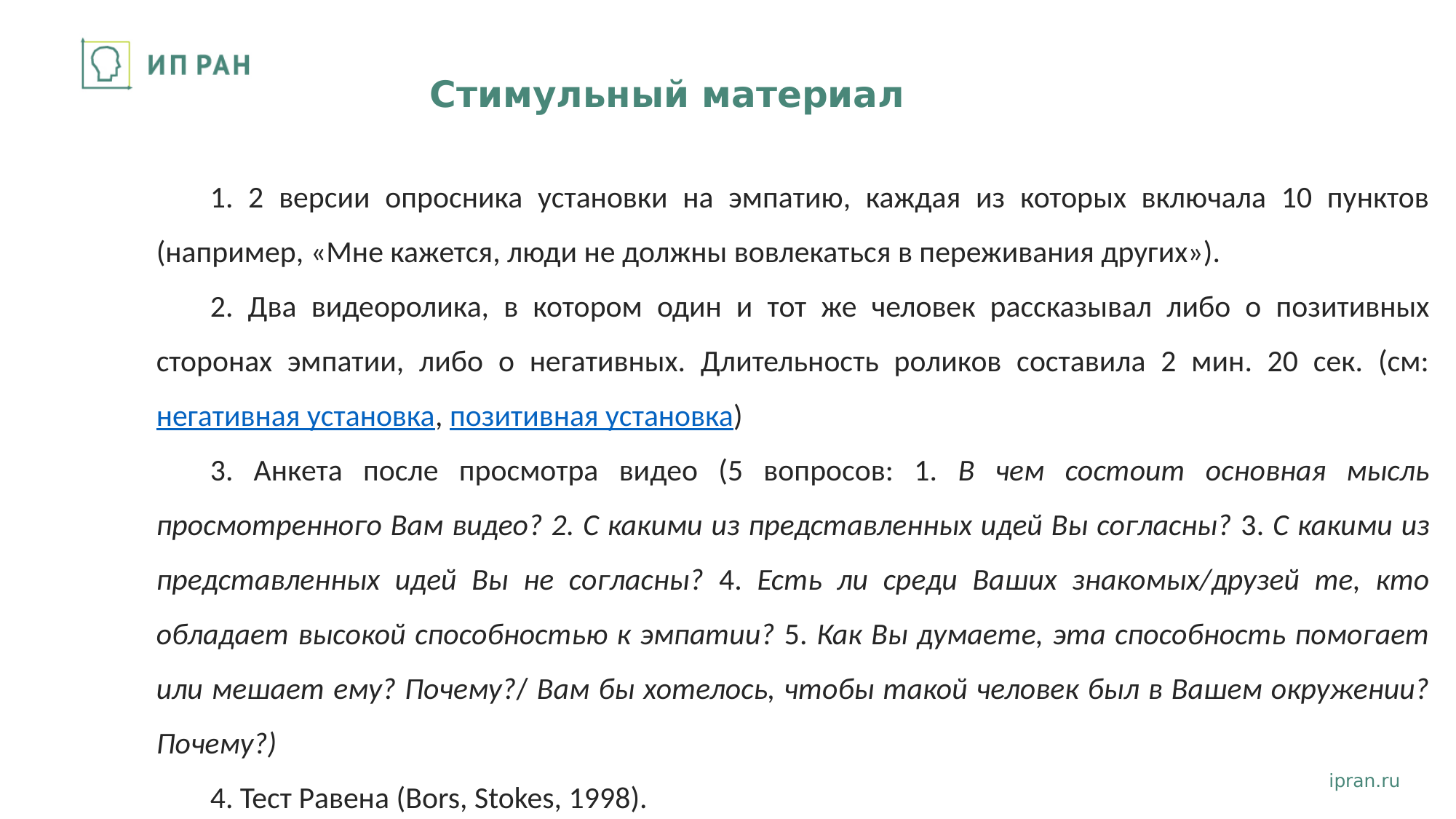

# Стимульный материал
1. 2 версии опросника установки на эмпатию, каждая из которых включала 10 пунктов (например, «Мне кажется, люди не должны вовлекаться в переживания других»).
2. Два видеоролика, в котором один и тот же человек рассказывал либо о позитивных сторонах эмпатии, либо о негативных. Длительность роликов составила 2 мин. 20 сек. (см: негативная установка, позитивная установка)
3. Анкета после просмотра видео (5 вопросов: 1. В чем состоит основная мысль просмотренного Вам видео? 2. С какими из представленных идей Вы согласны? 3. С какими из представленных идей Вы не согласны? 4. Есть ли среди Ваших знакомых/друзей те, кто обладает высокой способностью к эмпатии? 5. Как Вы думаете, эта способность помогает или мешает ему? Почему?/ Вам бы хотелось, чтобы такой человек был в Вашем окружении? Почему?)
4. Тест Равена (Bors, Stokes, 1998).